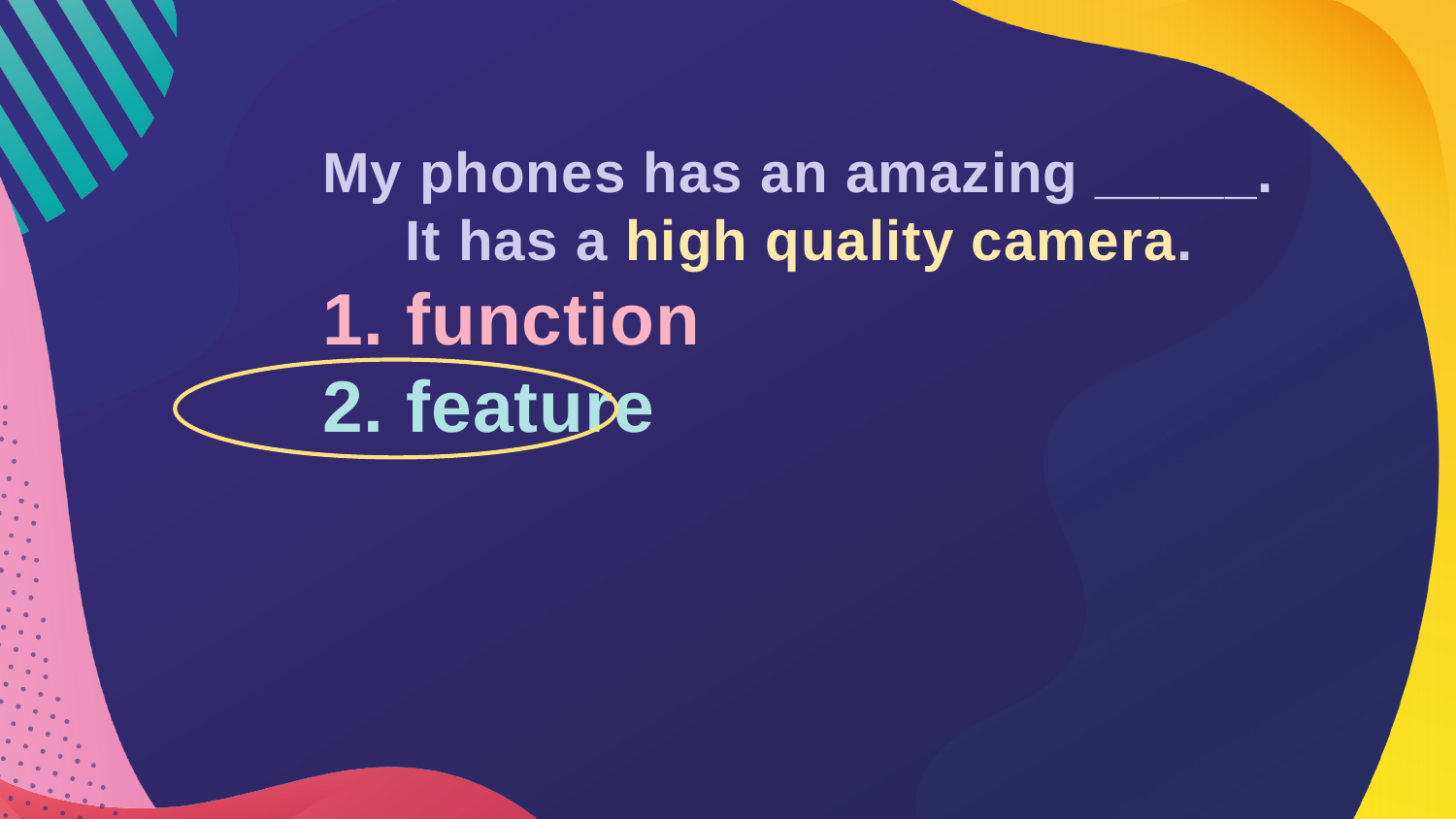

My phones has an amazing _____.
It has a high quality camera.
1. function
2. feature